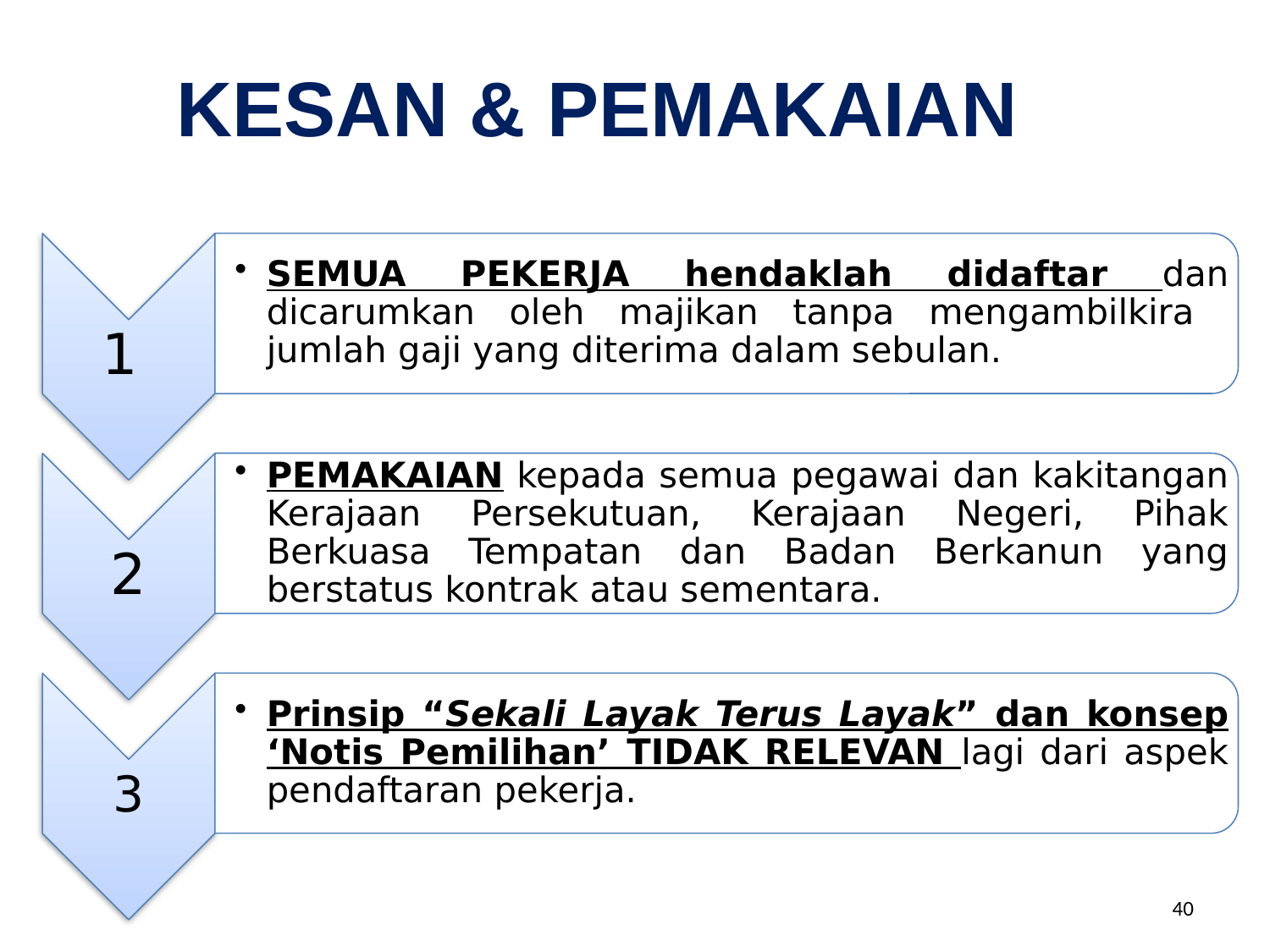

KESAN & PEMAKAIAN
1
SEMUA PEKERJA hendaklah didaftar dan dicarumkan oleh majikan tanpa mengambilkira  jumlah gaji yang diterima dalam sebulan.
2
PEMAKAIAN kepada semua pegawai dan kakitangan Kerajaan Persekutuan, Kerajaan Negeri, Pihak Berkuasa Tempatan dan Badan Berkanun yang berstatus kontrak atau sementara.
3
Prinsip “Sekali Layak Terus Layak” dan konsep ‘Notis Pemilihan’ TIDAK RELEVAN lagi dari aspek pendaftaran pekerja.
40